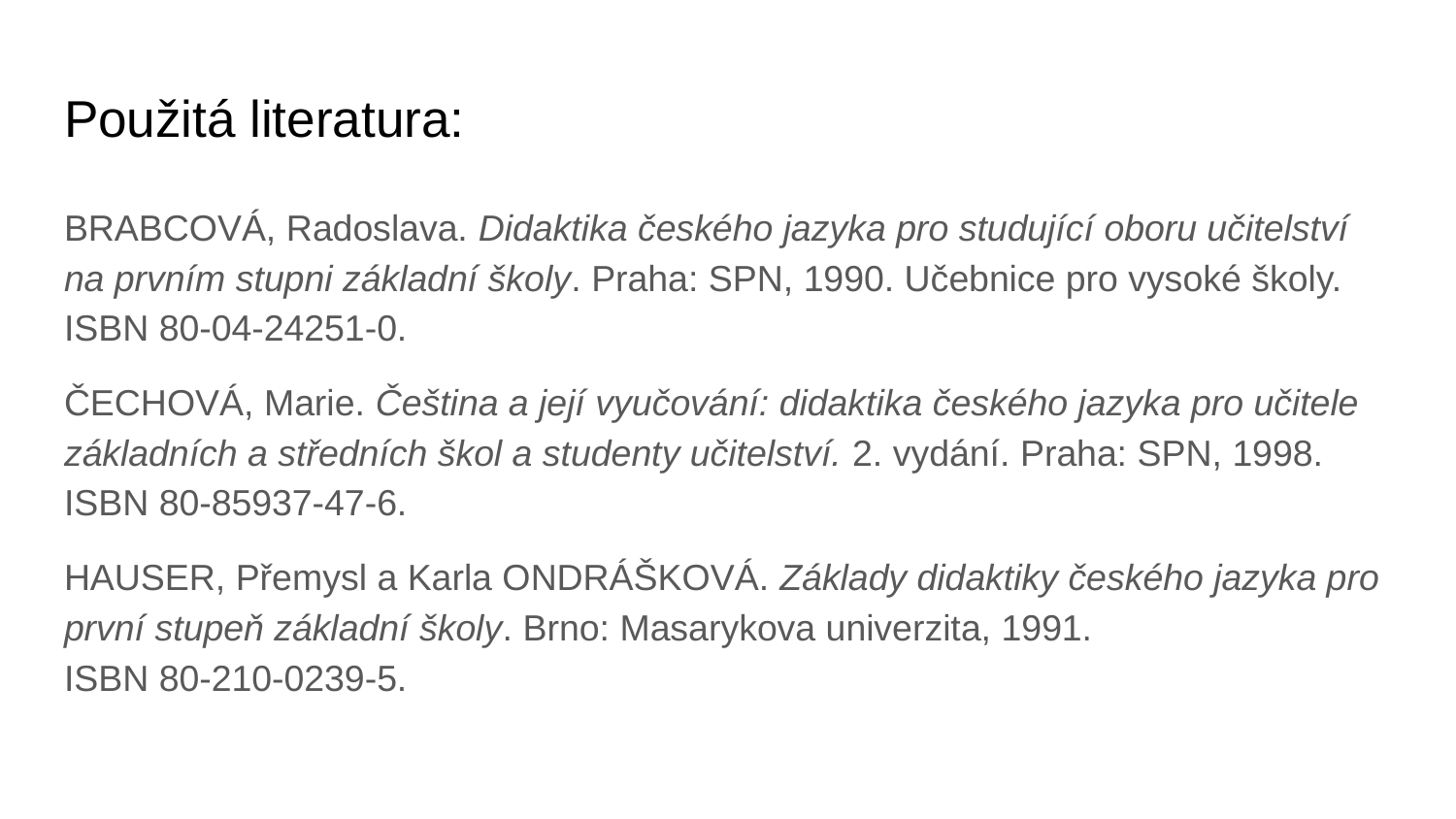

# Použitá literatura:
BRABCOVÁ, Radoslava. Didaktika českého jazyka pro studující oboru učitelství na prvním stupni základní školy. Praha: SPN, 1990. Učebnice pro vysoké školy. ISBN 80-04-24251-0.
ČECHOVÁ, Marie. Čeština a její vyučování: didaktika českého jazyka pro učitele základních a středních škol a studenty učitelství. 2. vydání. Praha: SPN, 1998. ISBN 80-85937-47-6.
HAUSER, Přemysl a Karla ONDRÁŠKOVÁ. Základy didaktiky českého jazyka pro první stupeň základní školy. Brno: Masarykova univerzita, 1991.
ISBN 80-210-0239-5.